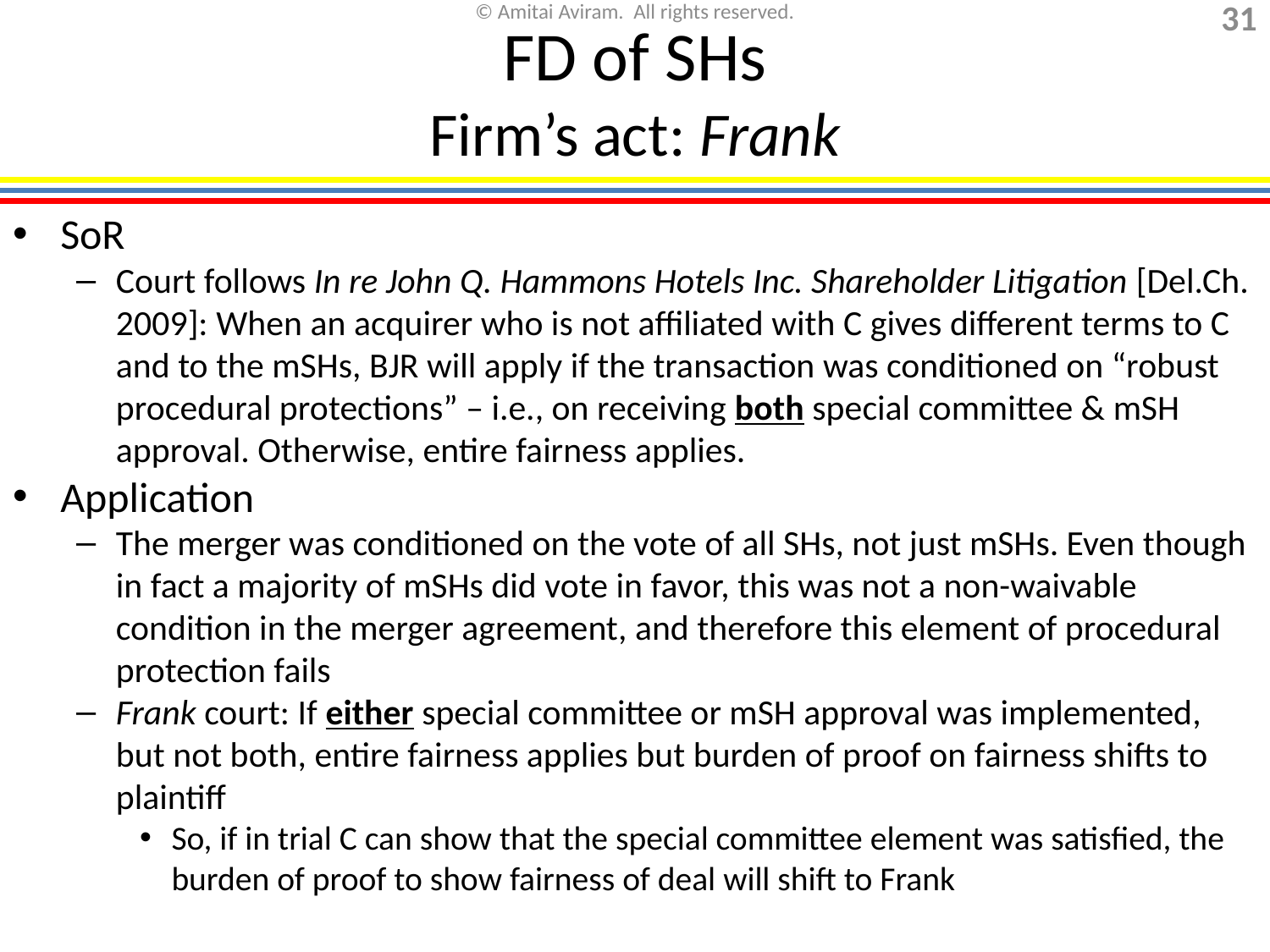

FD of SHs
Firm’s act: Frank
SoR
Court follows In re John Q. Hammons Hotels Inc. Shareholder Litigation [Del.Ch. 2009]: When an acquirer who is not affiliated with C gives different terms to C and to the mSHs, BJR will apply if the transaction was conditioned on “robust procedural protections” – i.e., on receiving both special committee & mSH approval. Otherwise, entire fairness applies.
Application
The merger was conditioned on the vote of all SHs, not just mSHs. Even though in fact a majority of mSHs did vote in favor, this was not a non-waivable condition in the merger agreement, and therefore this element of procedural protection fails
Frank court: If either special committee or mSH approval was implemented, but not both, entire fairness applies but burden of proof on fairness shifts to plaintiff
So, if in trial C can show that the special committee element was satisfied, the burden of proof to show fairness of deal will shift to Frank